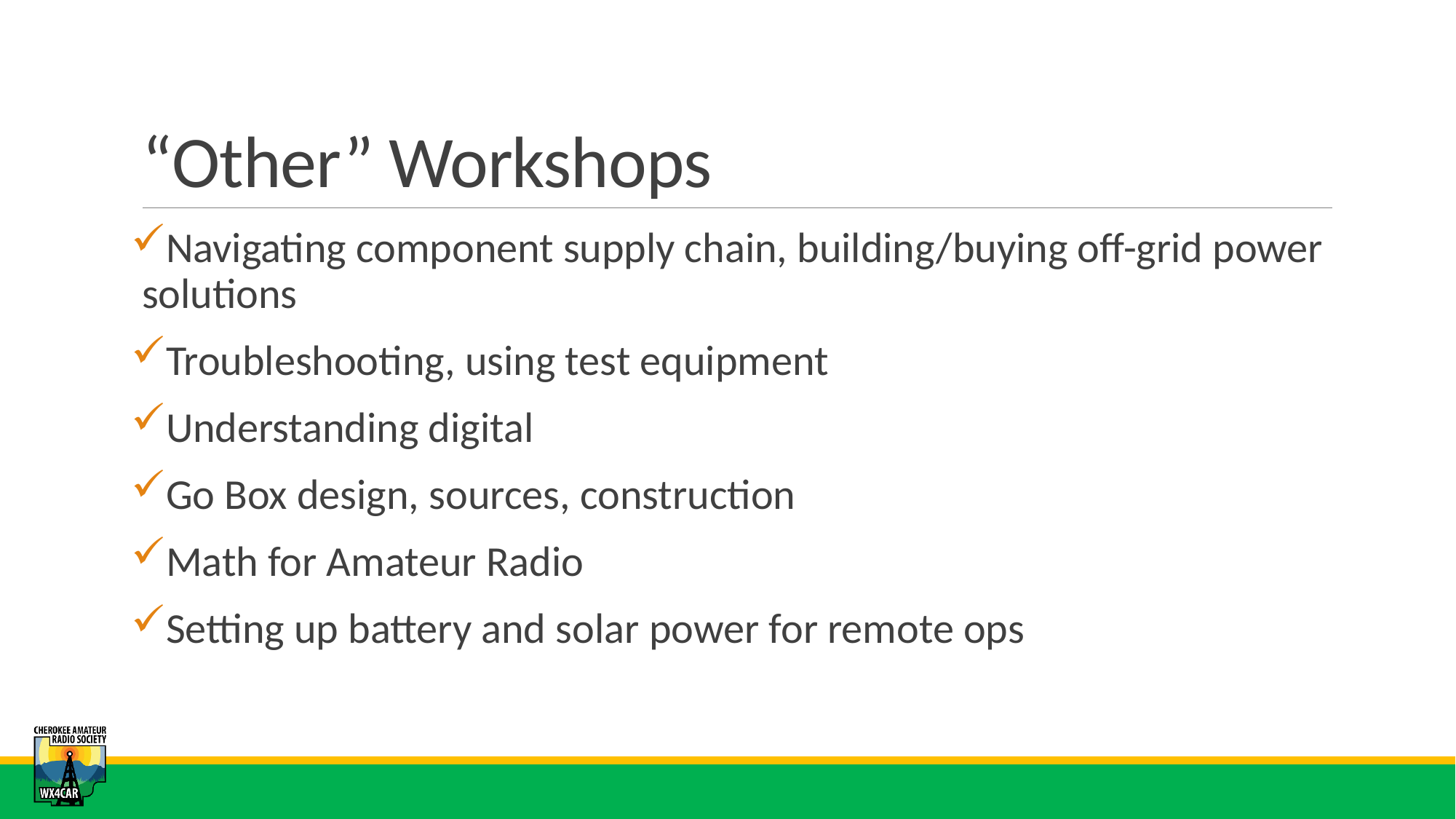

# “Other” Workshops
Navigating component supply chain, building/buying off-grid power solutions
Troubleshooting, using test equipment
Understanding digital
Go Box design, sources, construction
Math for Amateur Radio
Setting up battery and solar power for remote ops